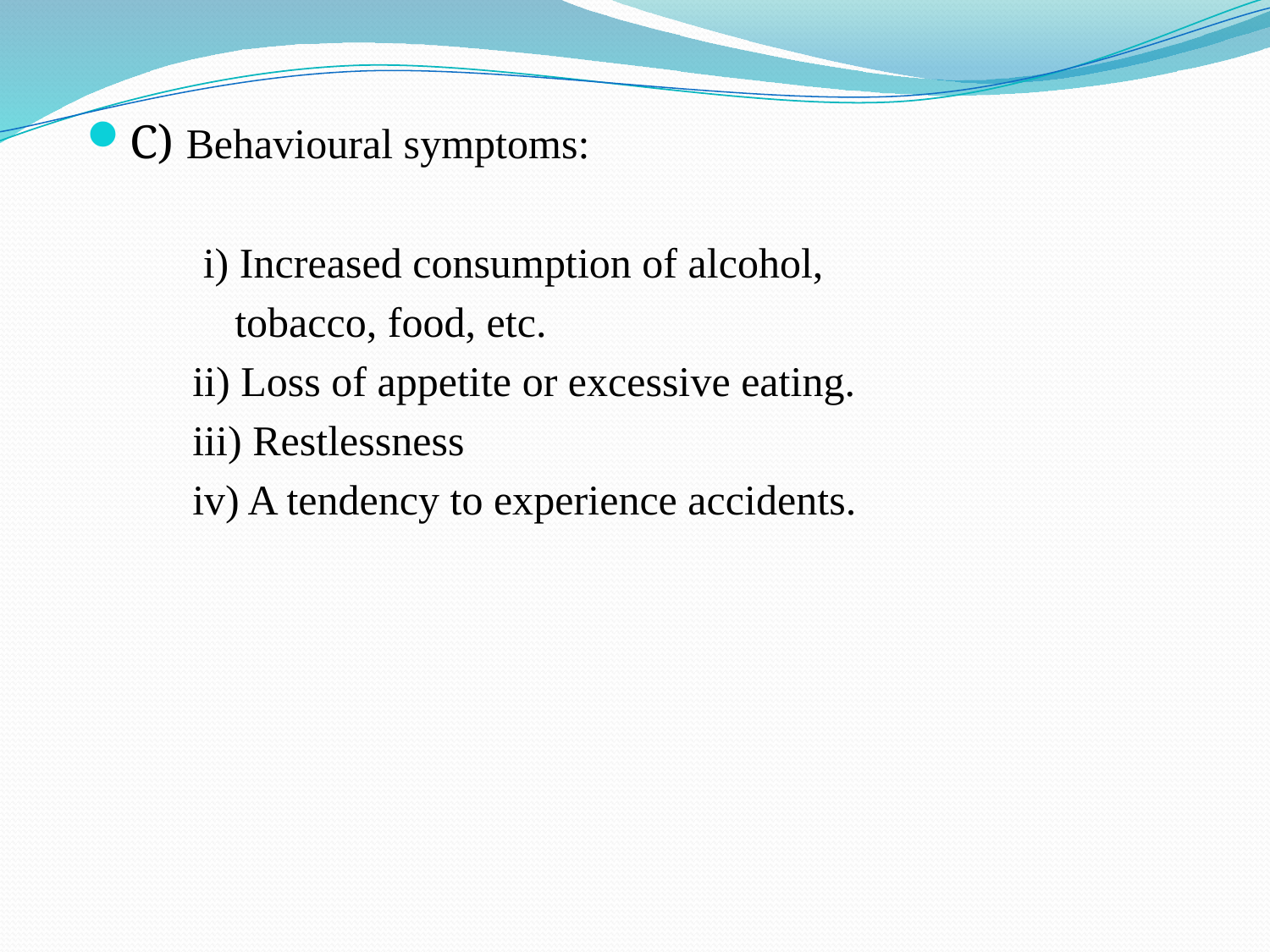

#

C) Behavioural symptoms:

           i) Increased consumption of alcohol,
              tobacco, food, etc.
          ii) Loss of appetite or excessive eating.
          iii) Restlessness
          iv) A tendency to experience accidents.